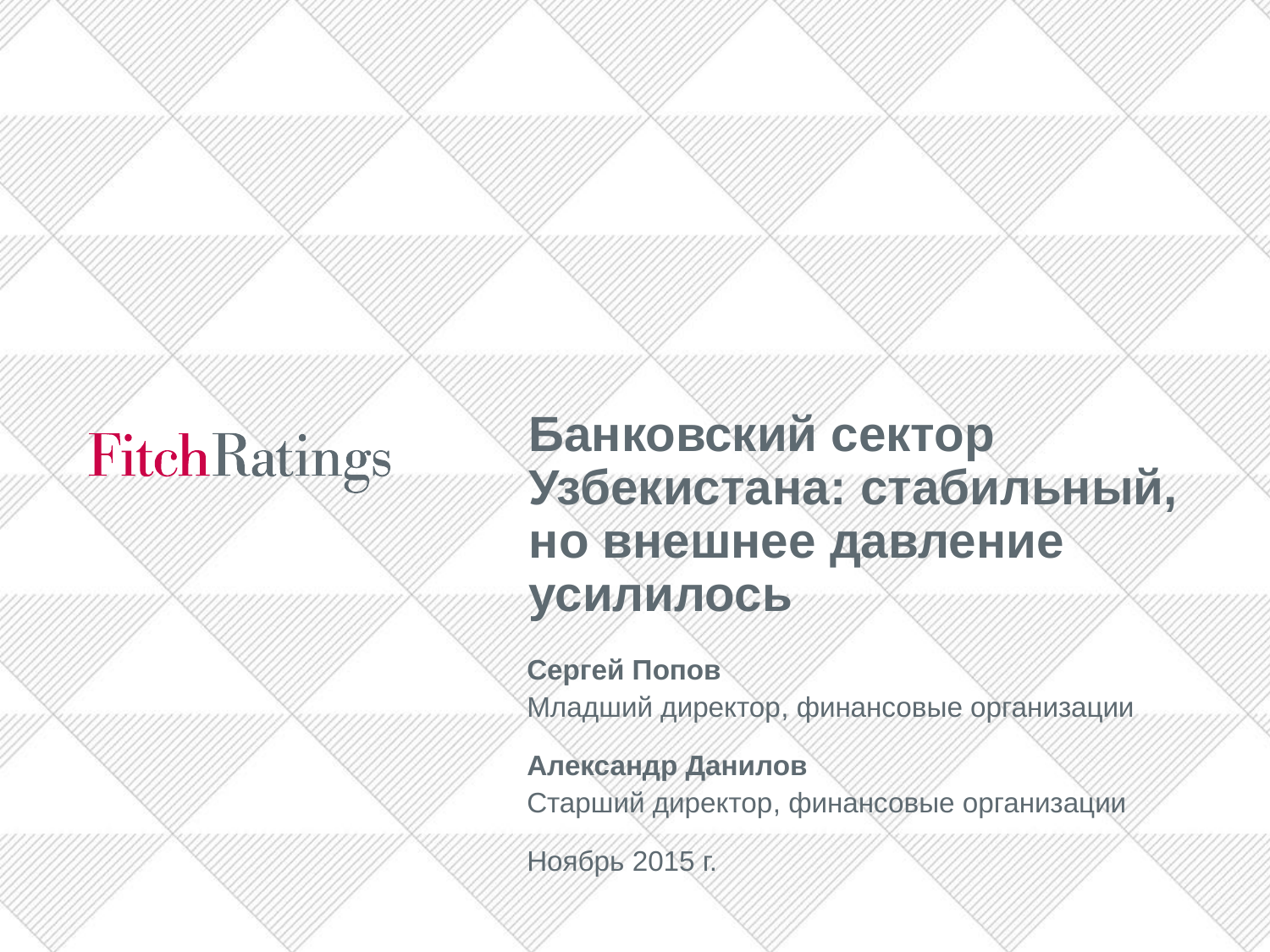

# Банковский сектор Узбекистана: стабильный, но внешнее давление усилилось
Сергей Попов
Младший директор, финансовые организации
Александр Данилов
Старший директор, финансовые организации
Ноябрь 2015 г.